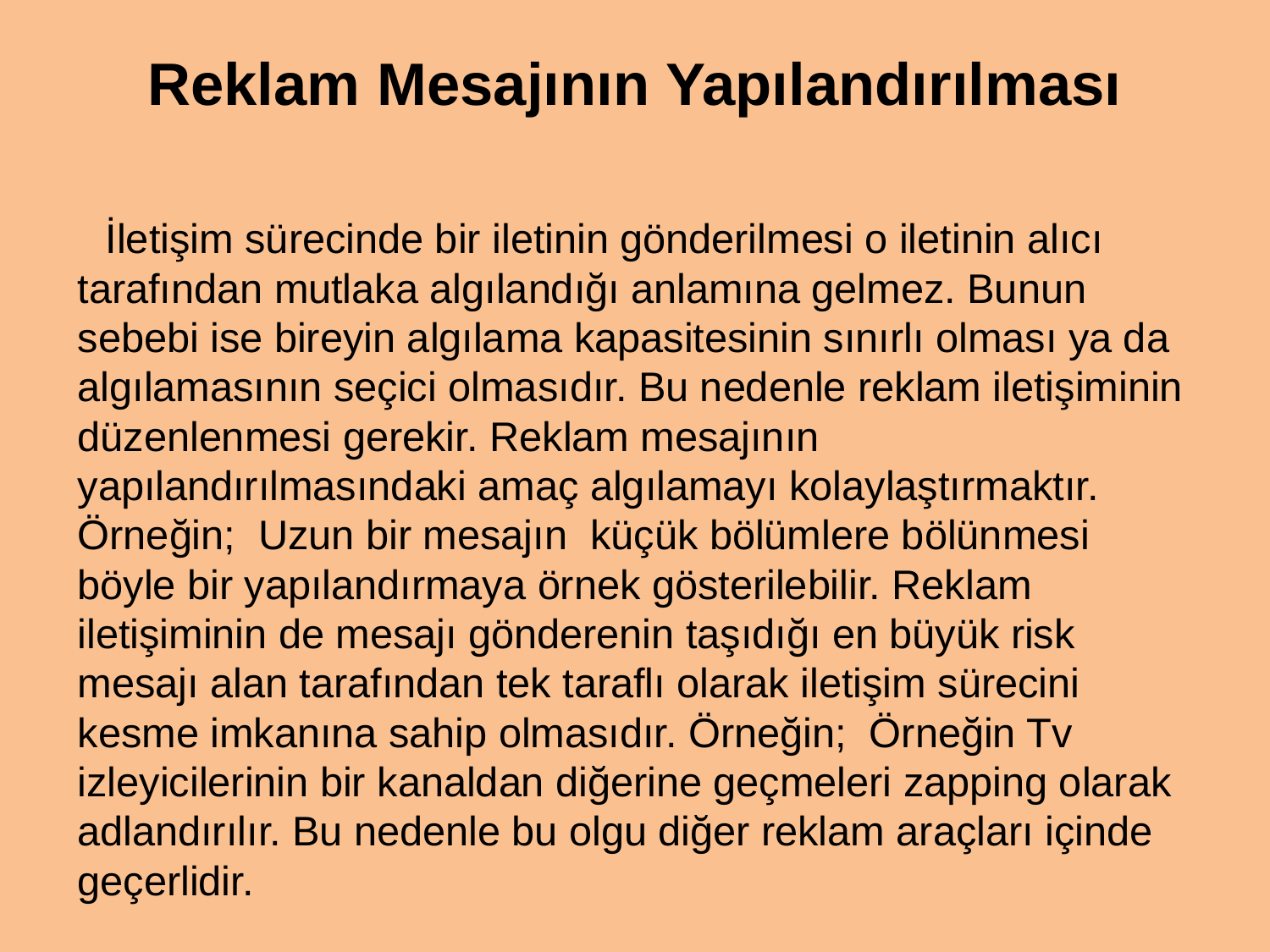

# Reklam Mesajının Yapılandırılması
   İletişim sürecinde bir iletinin gönderilmesi o iletinin alıcı tarafından mutlaka algılandığı anlamına gelmez. Bunun sebebi ise bireyin algılama kapasitesinin sınırlı olması ya da algılamasının seçici olmasıdır. Bu nedenle reklam iletişiminin düzenlenmesi gerekir. Reklam mesajının yapılandırılmasındaki amaç algılamayı kolaylaştırmaktır. Örneğin;  Uzun bir mesajın  küçük bölümlere bölünmesi böyle bir yapılandırmaya örnek gösterilebilir. Reklam iletişiminin de mesajı gönderenin taşıdığı en büyük risk mesajı alan tarafından tek taraflı olarak iletişim sürecini kesme imkanına sahip olmasıdır. Örneğin;  Örneğin Tv izleyicilerinin bir kanaldan diğerine geçmeleri zapping olarak adlandırılır. Bu nedenle bu olgu diğer reklam araçları içinde geçerlidir.